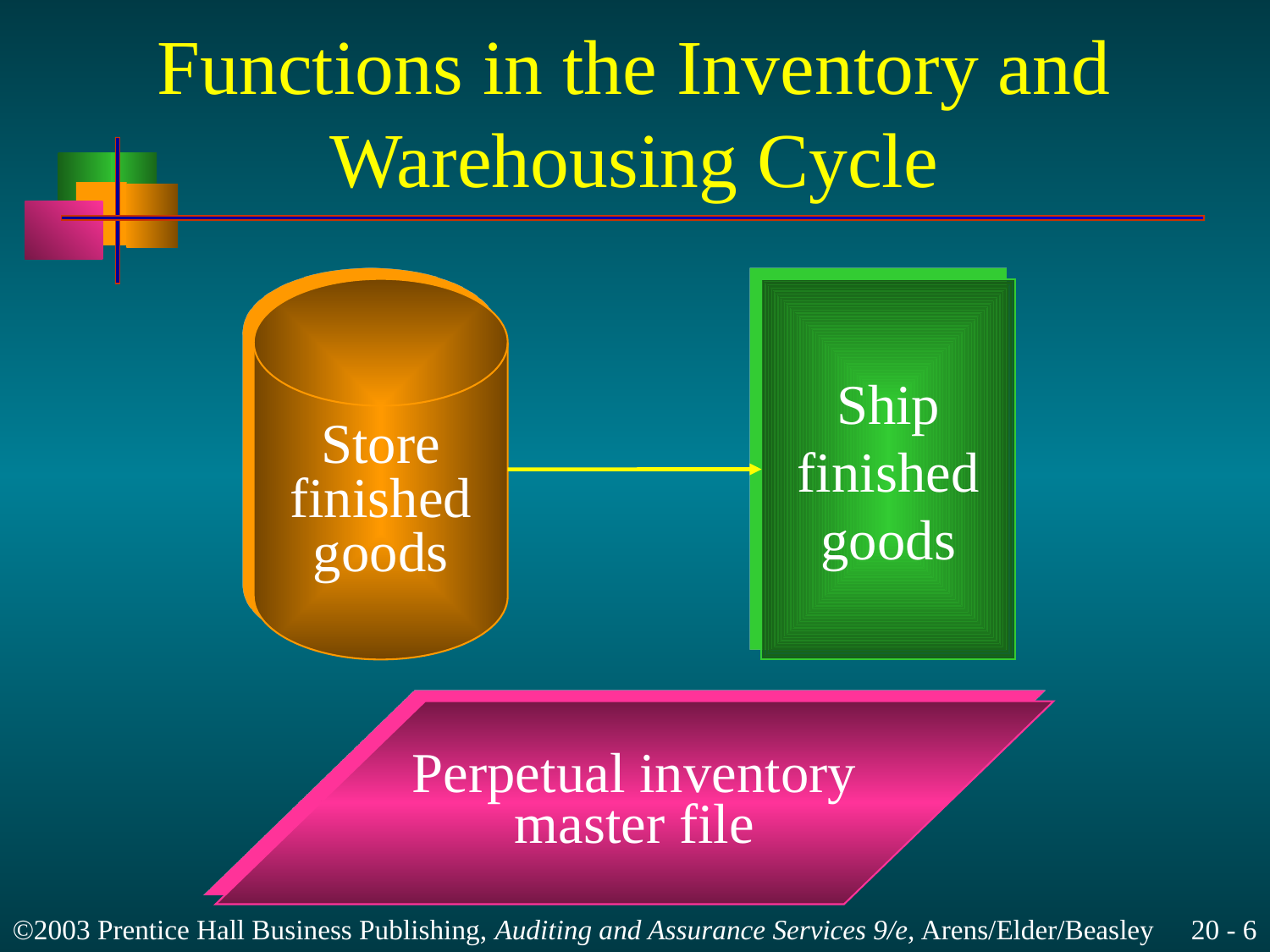

# Functions in the Inventory and Warehousing Cycle
Store
finished
goods
Ship
finished
goods
Perpetual inventory
master file